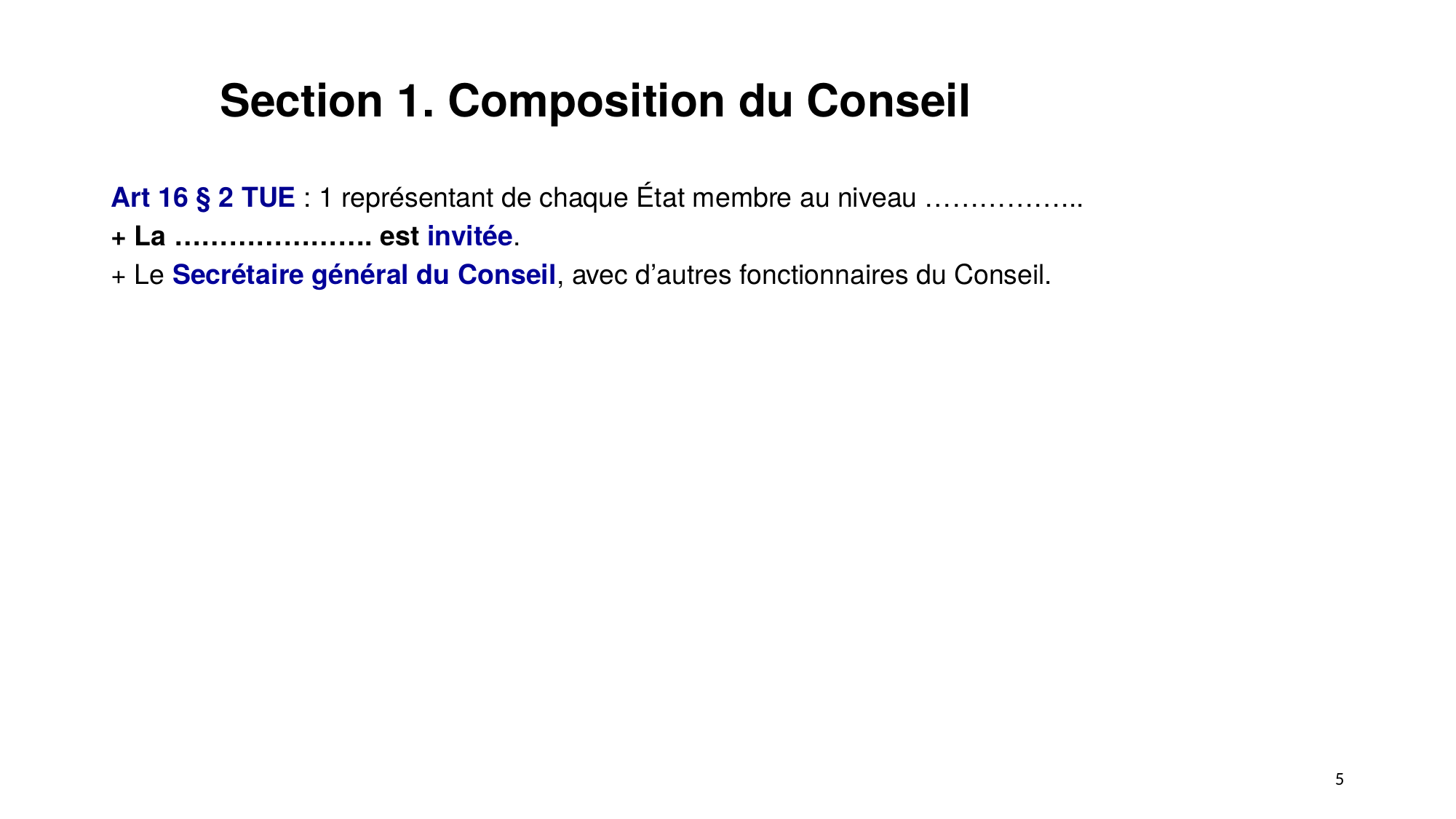

Section 1. Composition du Conseil

Art 16 § 2 TUE : 1 représentant de chaque État membre au niveau ……………...
+ La …………………. est invitée.
+ Le Secrétaire général du Conseil, avec d’autres fonctionnaires du Conseil.

5